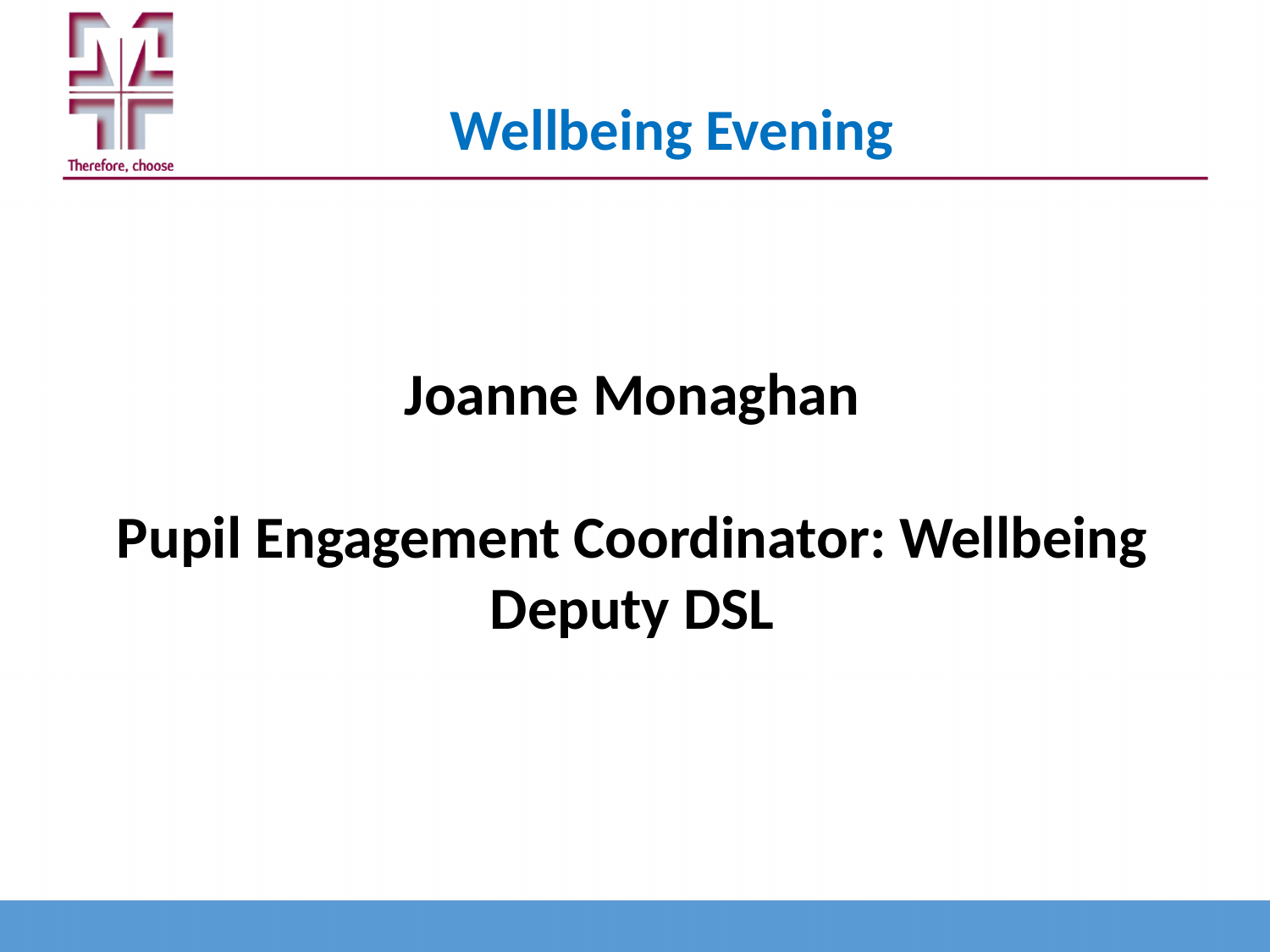

Wellbeing Evening
Joanne Monaghan

Pupil Engagement Coordinator: Wellbeing
Deputy DSL